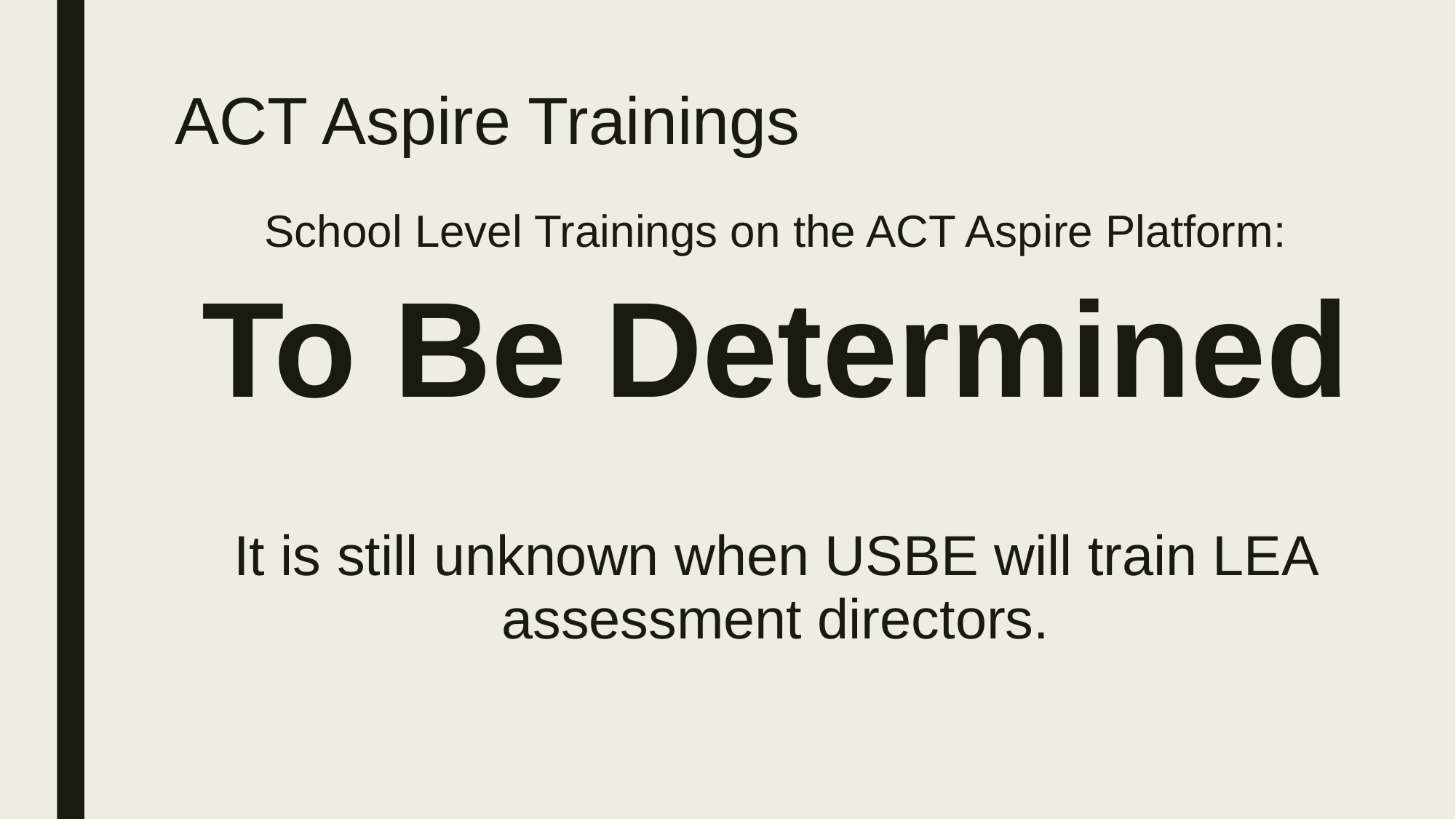

# ACT Aspire Trainings
School Level Trainings on the ACT Aspire Platform:
To Be Determined

It is still unknown when USBE will train LEA assessment directors.